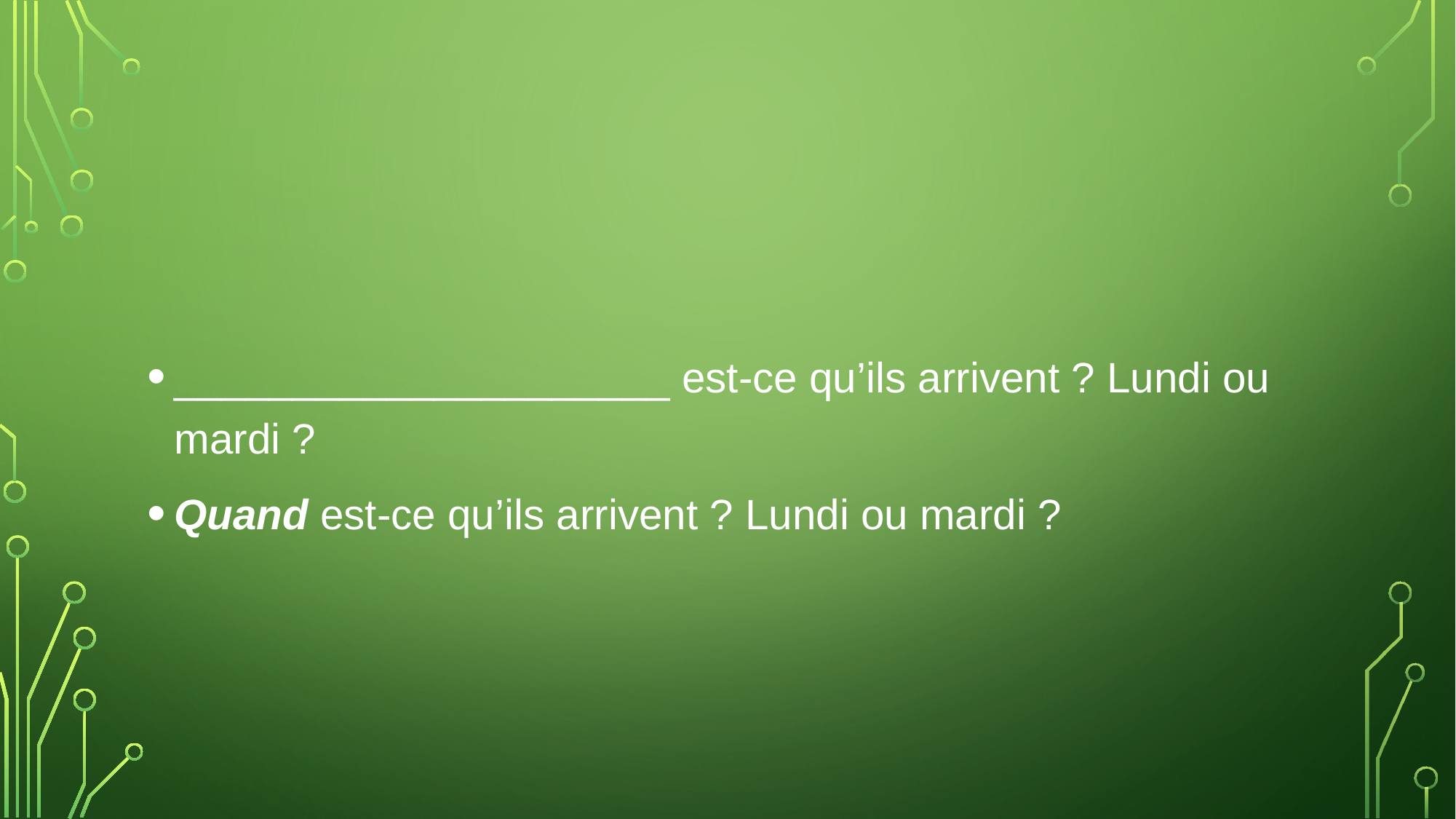

#

_____________________ est-ce qu’ils arrivent ? Lundi ou mardi ?
Quand est-ce qu’ils arrivent ? Lundi ou mardi ?